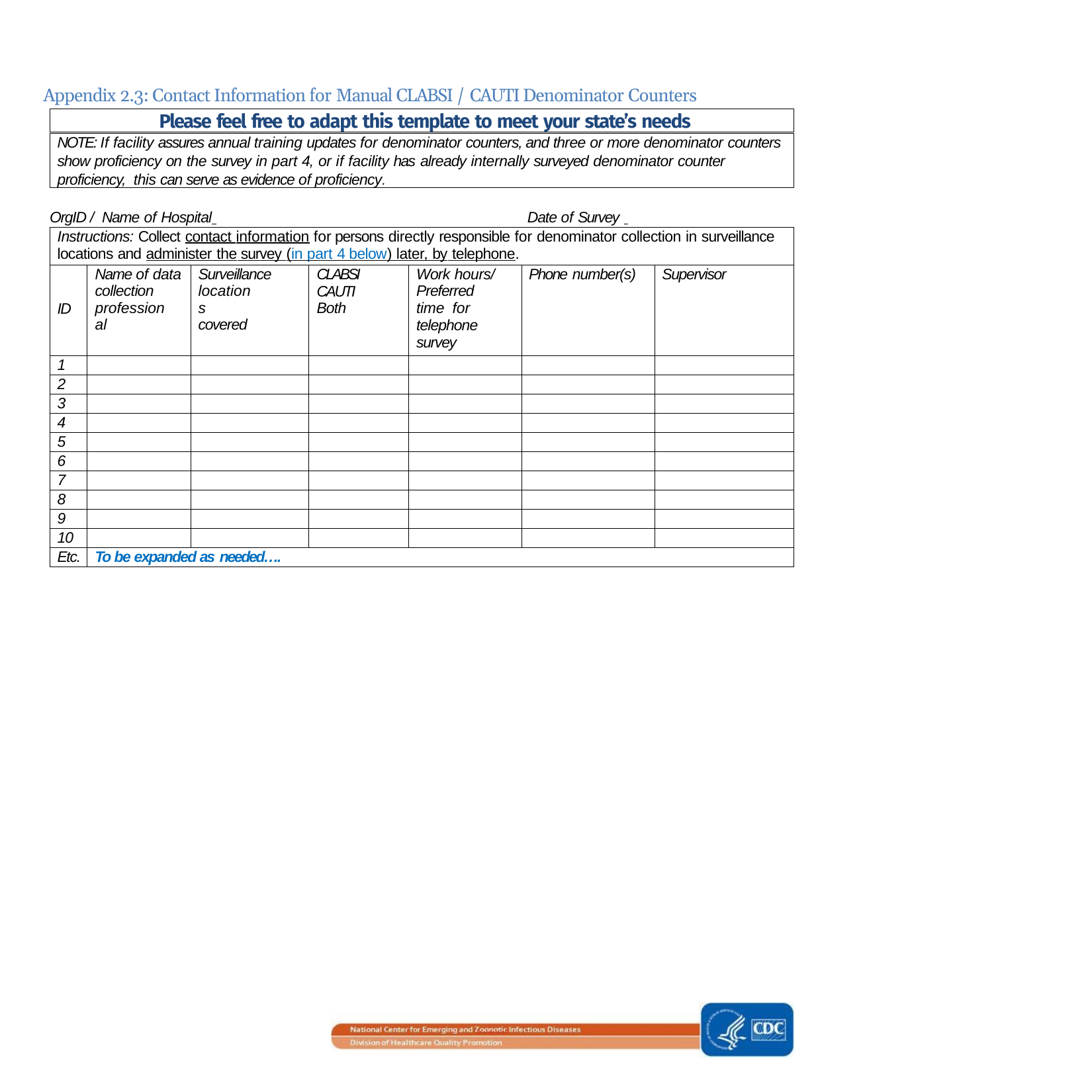

Appendix 2.3: Contact Information for Manual CLABSI / CAUTI Denominator Counters
Please feel free to adapt this template to meet your state’s needs
NOTE: If facility assures annual training updates for denominator counters, and three or more denominator counters
show proficiency on the survey in part 4, or if facility has already internally surveyed denominator counter proficiency,  this can serve as evidence of proficiency.
OrgID / Name of Hospital 	Date of Survey
| Instructions: Collect contact information for persons directly responsible for denominator collection in surveillance locations and administer the survey (in part 4 below) later, by telephone. |  |  |  |  |  |  |
| --- | --- | --- | --- | --- | --- | --- |
| ID | Name of data collection professional | Surveillance locations covered | CLABSI CAUTI Both | Work hours/ Preferred time for telephone survey | Phone number(s) | Supervisor |
| 1 |  |  |  |  |  |  |
| 2 |  |  |  |  |  |  |
| 3 |  |  |  |  |  |  |
| 4 |  |  |  |  |  |  |
| 5 |  |  |  |  |  |  |
| 6 |  |  |  |  |  |  |
| 7 |  |  |  |  |  |  |
| 8 |  |  |  |  |  |  |
| 9 |  |  |  |  |  |  |
| 10 |  |  |  |  |  |  |
| Etc. | To be expanded as needed…. |  |  |  |  |  |